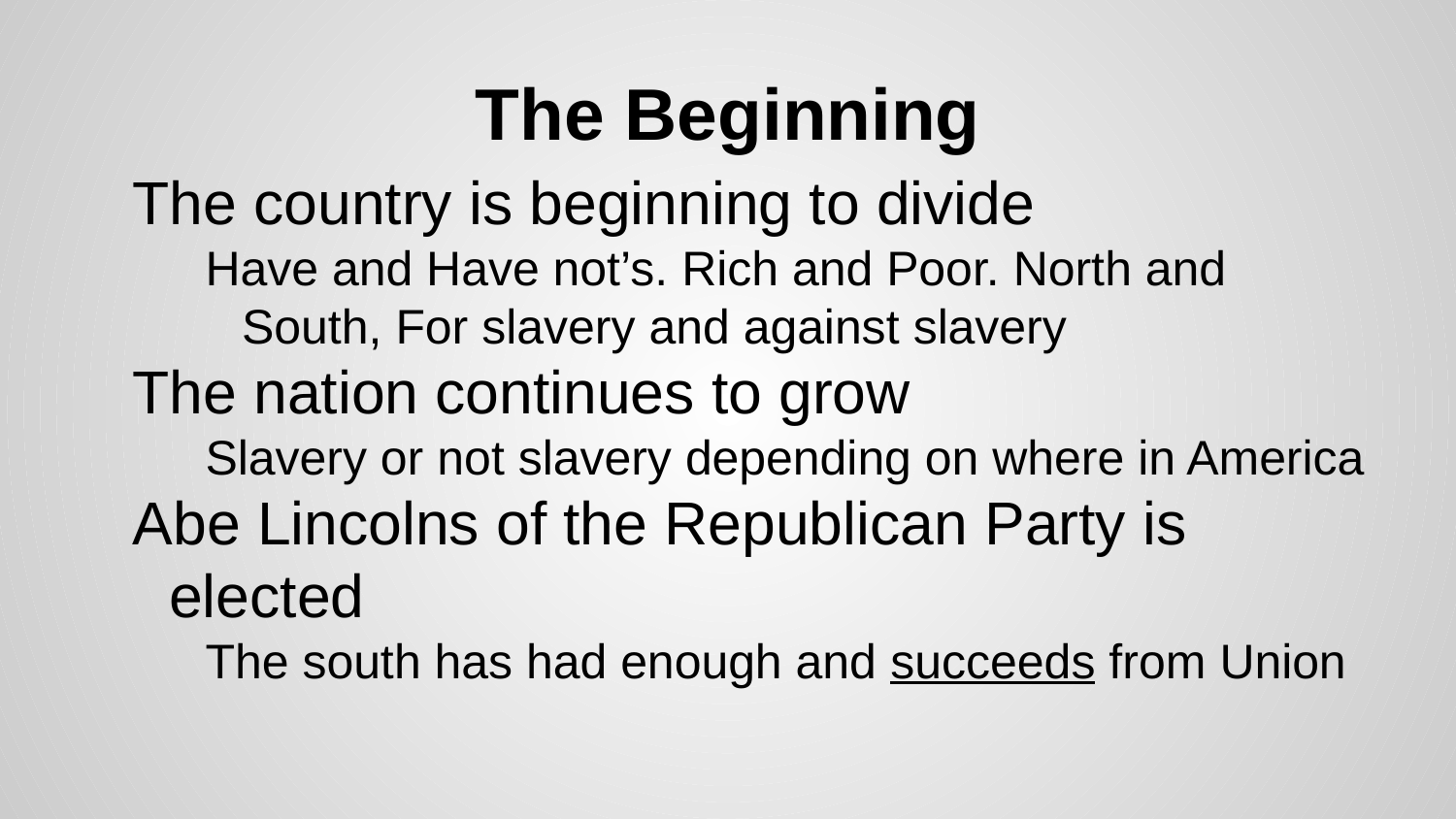

# The Beginning
The country is beginning to divide
Have and Have not’s. Rich and Poor. North and South, For slavery and against slavery
The nation continues to grow
Slavery or not slavery depending on where in America
Abe Lincolns of the Republican Party is elected
The south has had enough and succeeds from Union